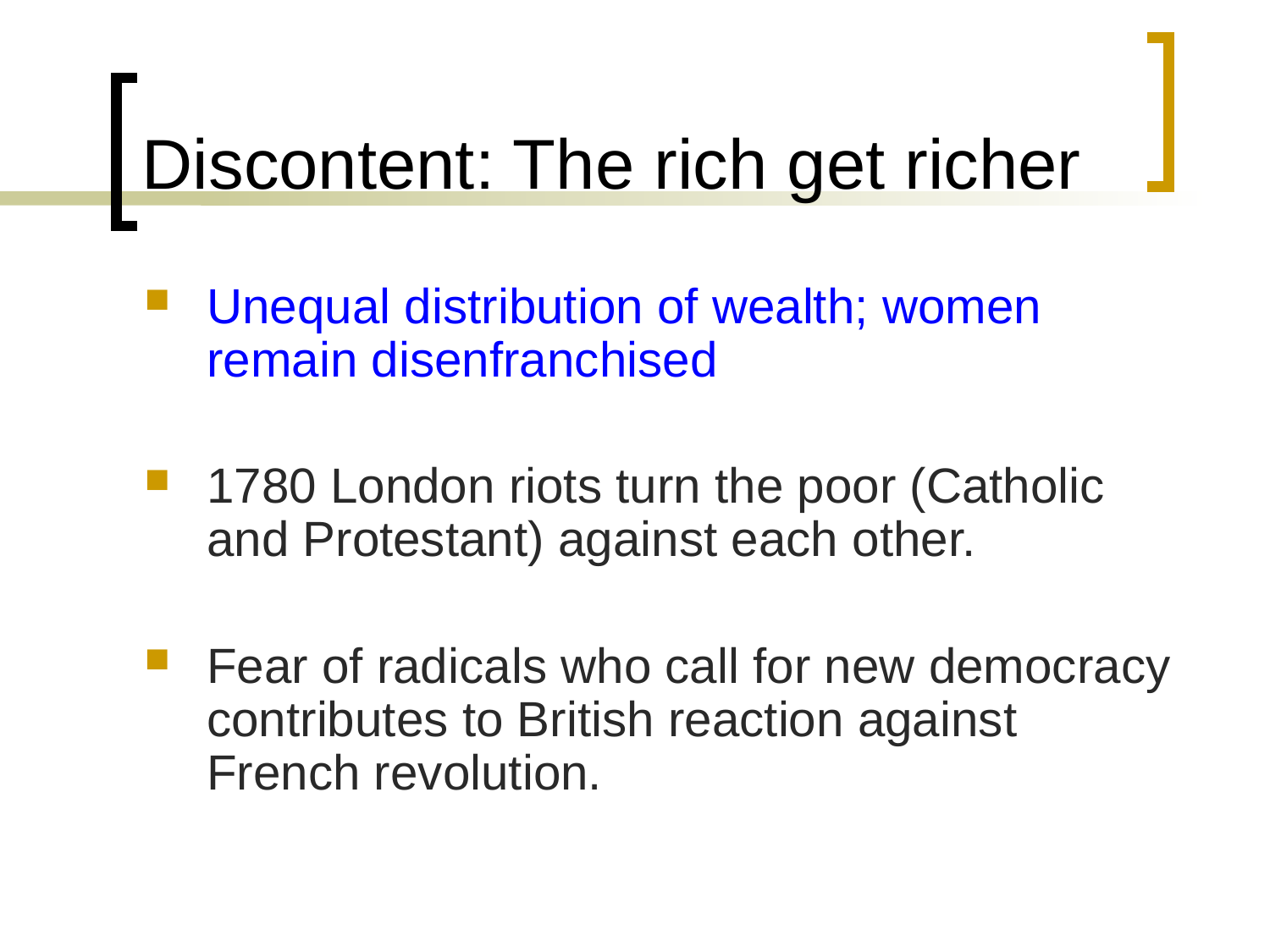

# Discontent: The rich get richer
Unequal distribution of wealth; women remain disenfranchised

1780 London riots turn the poor (Catholic and Protestant) against each other.

Fear of radicals who call for new democracy contributes to British reaction against French revolution.